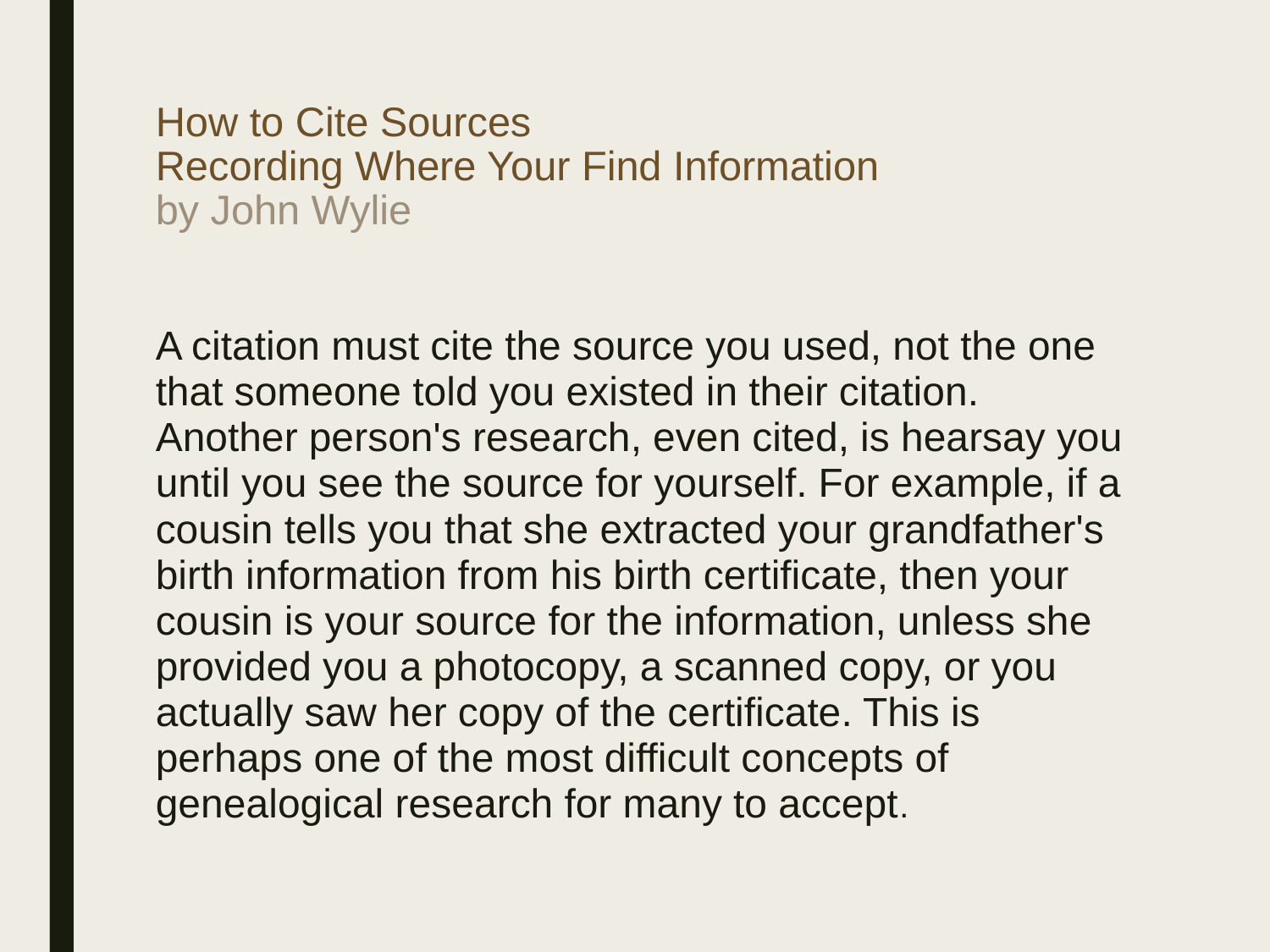

# How to Cite Sources Recording Where Your Find Information by John Wylie
A citation must cite the source you used, not the one that someone told you existed in their citation. Another person's research, even cited, is hearsay you until you see the source for yourself. For example, if a cousin tells you that she extracted your grandfather's birth information from his birth certificate, then your cousin is your source for the information, unless she provided you a photocopy, a scanned copy, or you actually saw her copy of the certificate. This is perhaps one of the most difficult concepts of genealogical research for many to accept.